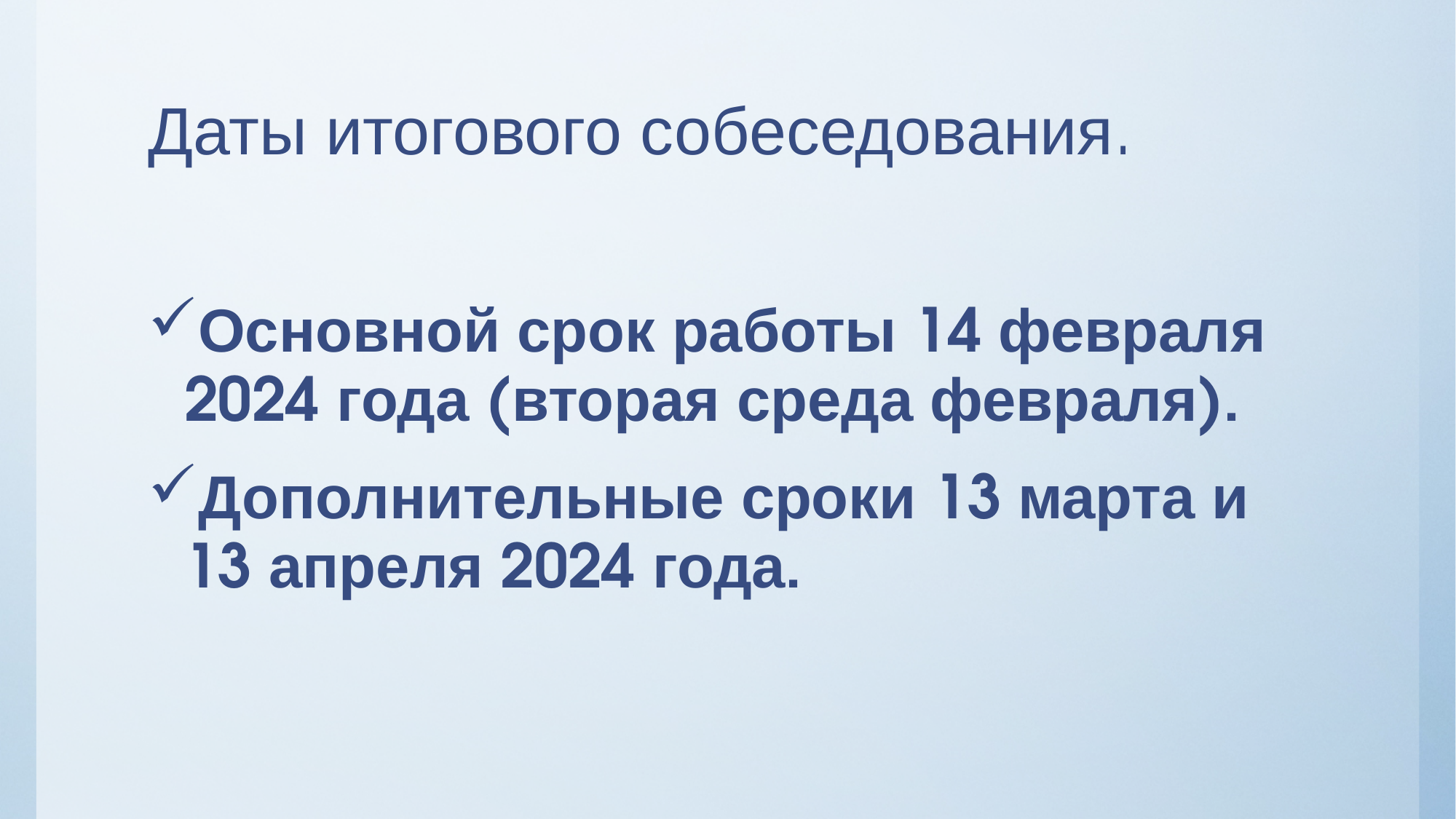

# Даты итогового собеседования.

Основной срок работы 14 февраля 2024 года (вторая среда февраля).
Дополнительные сроки 13 марта и  13 апреля 2024 года.